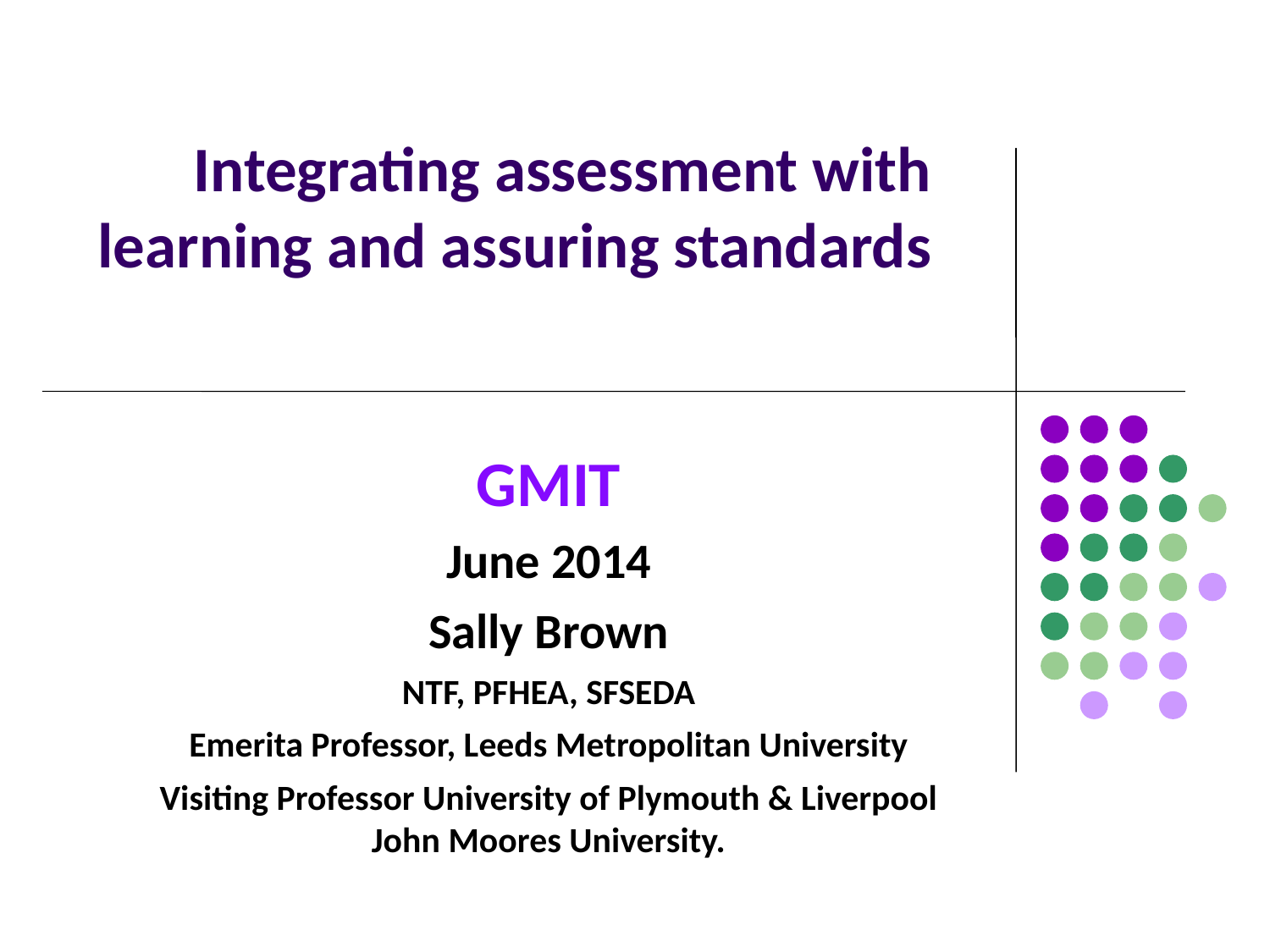

# Integrating assessment with learning and assuring standards
GMIT
June 2014
Sally Brown
NTF, PFHEA, SFSEDA
Emerita Professor, Leeds Metropolitan University
Visiting Professor University of Plymouth & Liverpool John Moores University.